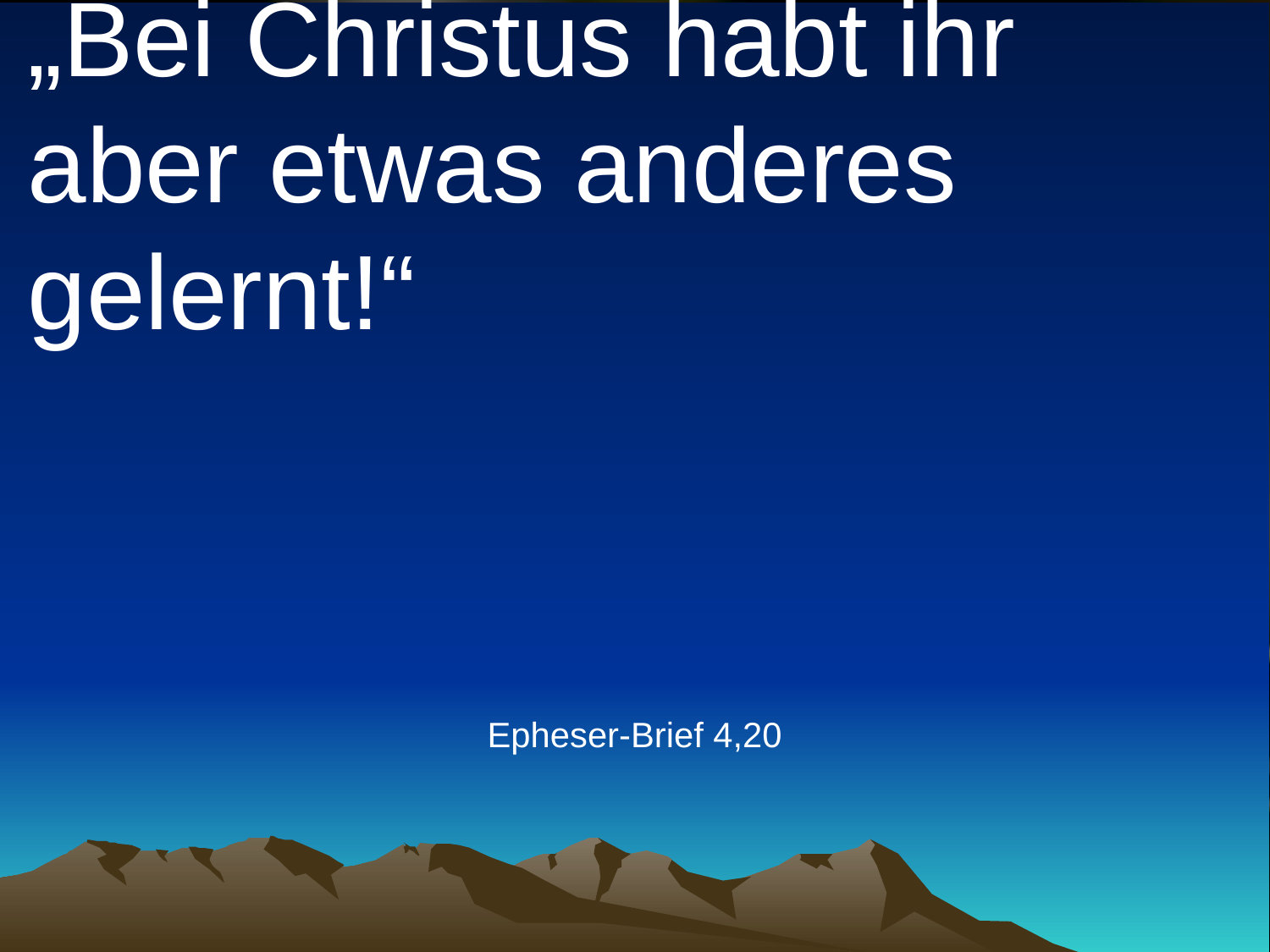

# „Bei Christus habt ihr aber etwas anderes gelernt!“
Epheser-Brief 4,20